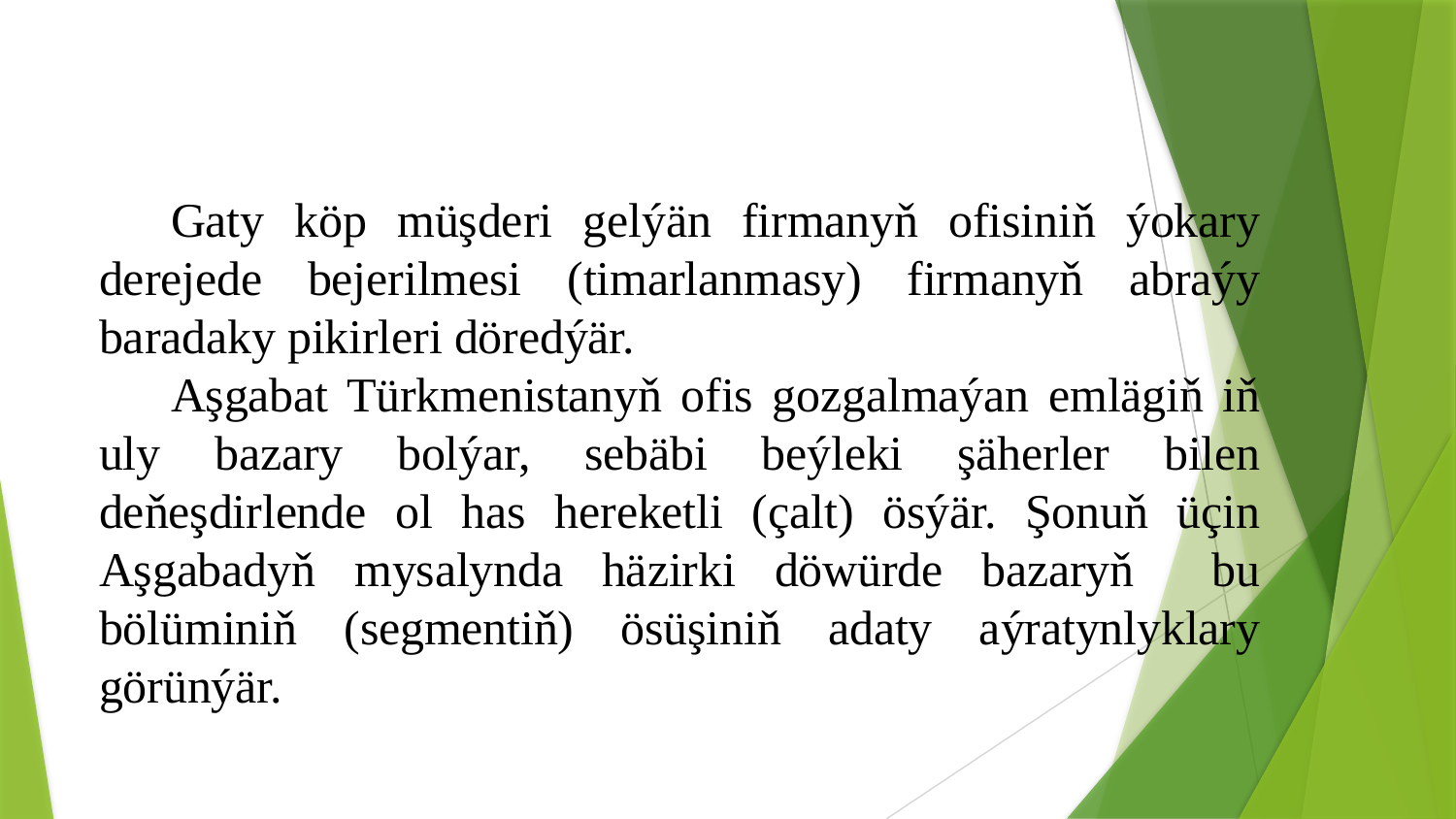

Gaty köp müşderi gelýän firmanyň ofisiniň ýokary derejede bejerilmesi (timarlanmasy) firmanyň abraýy baradaky pikirleri döredýär.
Aşgabat Türkmenistanyň ofis gozgalmaýan emlägiň iň uly bazary bolýar, sebäbi beýleki şäherler bilen deňeşdirlende ol has hereketli (çalt) ösýär. Şonuň üçin Aşgabadyň mysalynda häzirki döwürde bazaryň  bu bölüminiň (segmentiň) ösüşiniň adaty aýratynlyklary görünýär.